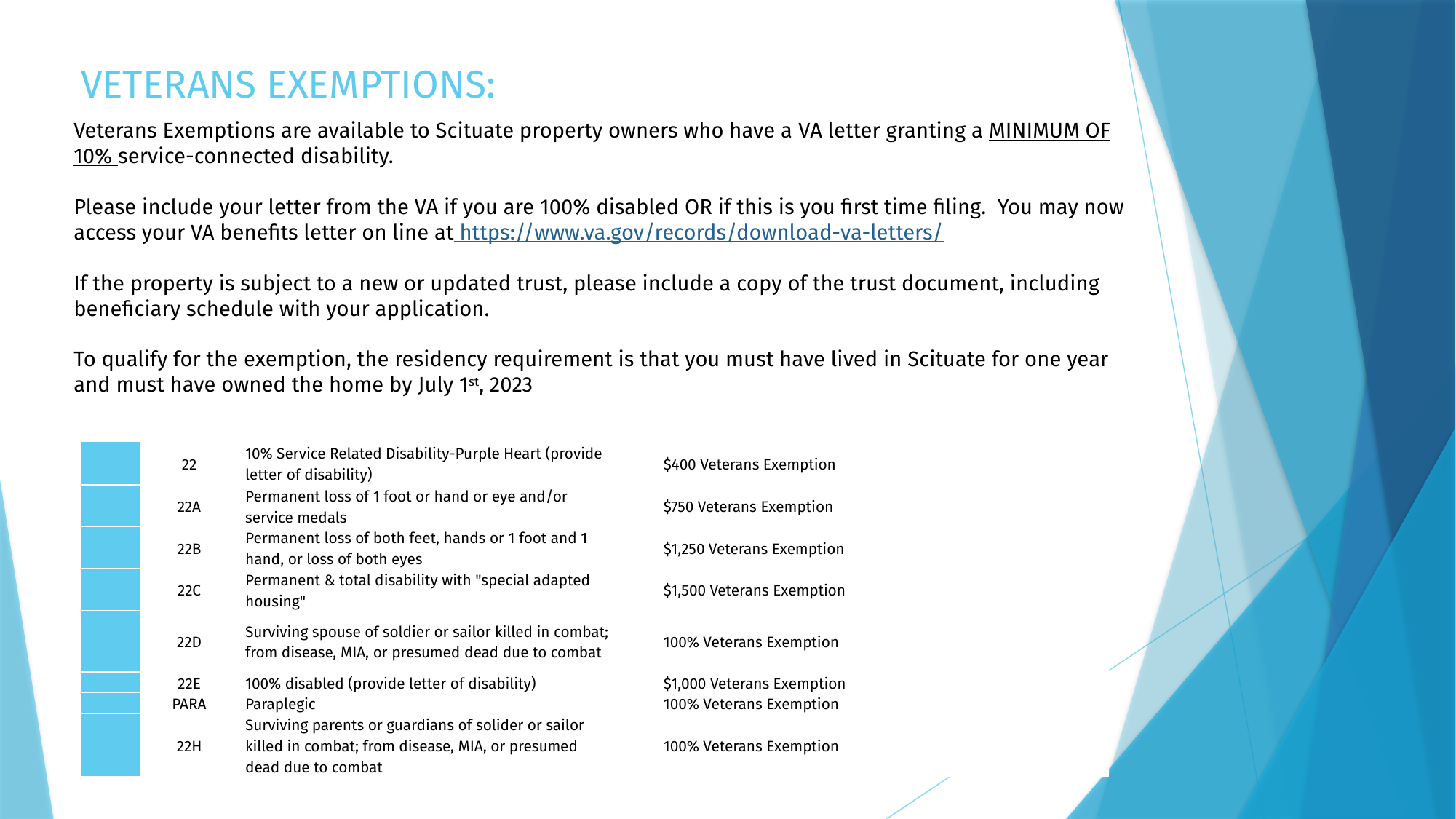

# VETERANS EXEMPTIONS:
Veterans Exemptions are available to Scituate property owners who have a VA letter granting a MINIMUM OF 10% service-connected disability.

Please include your letter from the VA if you are 100% disabled OR if this is you first time filing.  You may now access your VA benefits letter on line at https://www.va.gov/records/download-va-letters/

If the property is subject to a new or updated trust, please include a copy of the trust document, including beneficiary schedule with your application.

To qualify for the exemption, the residency requirement is that you must have lived in Scituate for one year and must have owned the home by July 1st, 2023

|  | 22 | 10% Service Related Disability-Purple Heart (provide letter of disability) |  |  | $400 Veterans Exemption |
| --- | --- | --- | --- | --- | --- |
|  | 22A | Permanent loss of 1 foot or hand or eye and/or service medals |  |  | $750 Veterans Exemption |
|  | 22B | Permanent loss of both feet, hands or 1 foot and 1 hand, or loss of both eyes |  |  | $1,250 Veterans Exemption |
|  | 22C | Permanent & total disability with "special adapted housing" |  |  | $1,500 Veterans Exemption |
|  | 22D | Surviving spouse of soldier or sailor killed in combat; from disease, MIA, or presumed dead due to combat |  |  | 100% Veterans Exemption |
|  | 22E | 100% disabled (provide letter of disability) |  |  | $1,000 Veterans Exemption |
|  | PARA | Paraplegic |  |  | 100% Veterans Exemption |
|  | 22H | Surviving parents or guardians of solider or sailor killed in combat; from disease, MIA, or presumed dead due to combat |  |  | 100% Veterans Exemption |